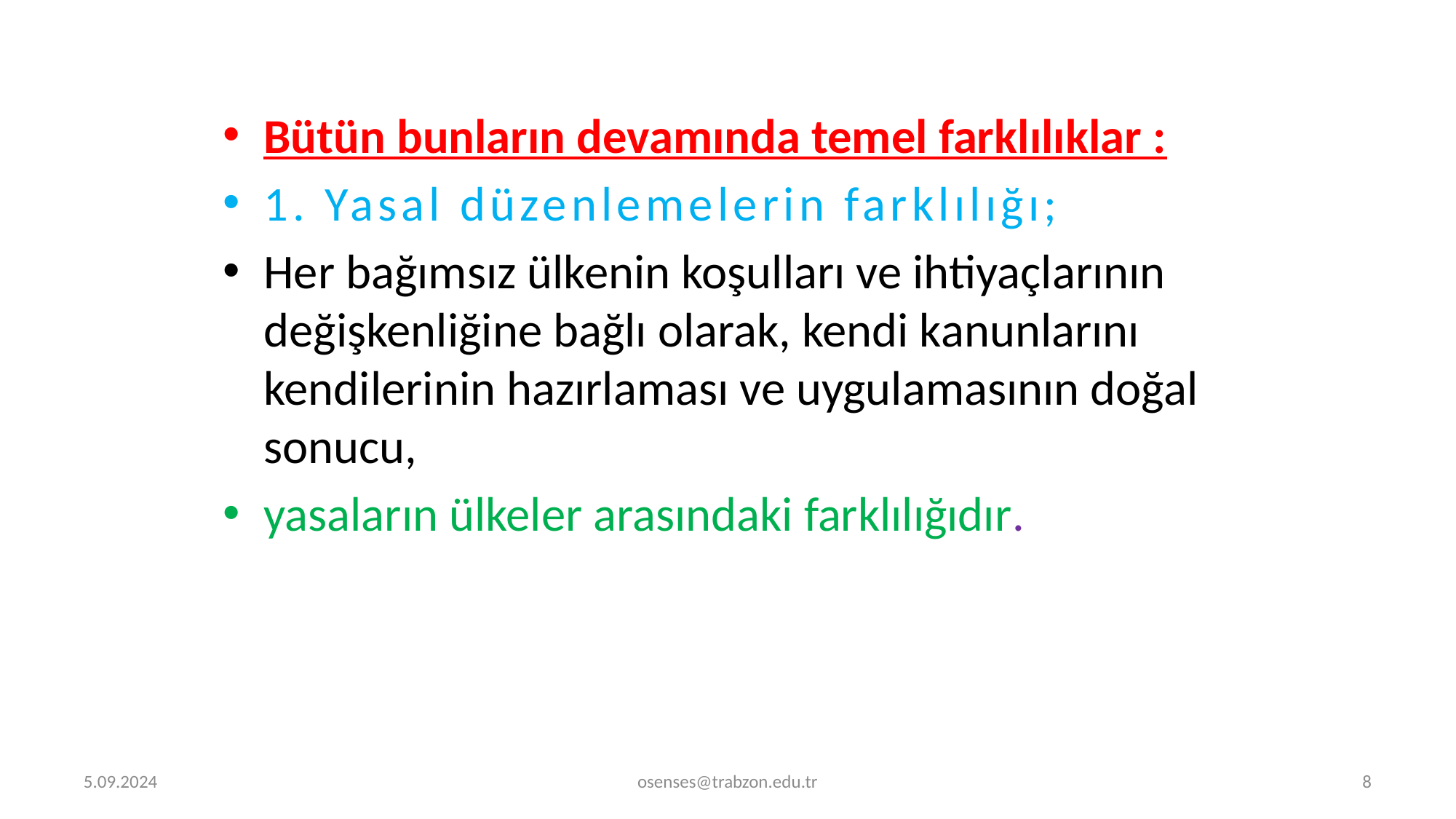

Bütün bunların devamında temel farklılıklar :
1. Yasal düzenlemelerin farklılığı;
Her bağımsız ülkenin koşulları ve ihtiyaçlarının değişkenliğine bağlı olarak, kendi kanunlarını kendilerinin hazırlaması ve uygulamasının doğal sonucu,
yasaların ülkeler arasındaki farklılığıdır.

5.09.2024
osenses@trabzon.edu.tr
8